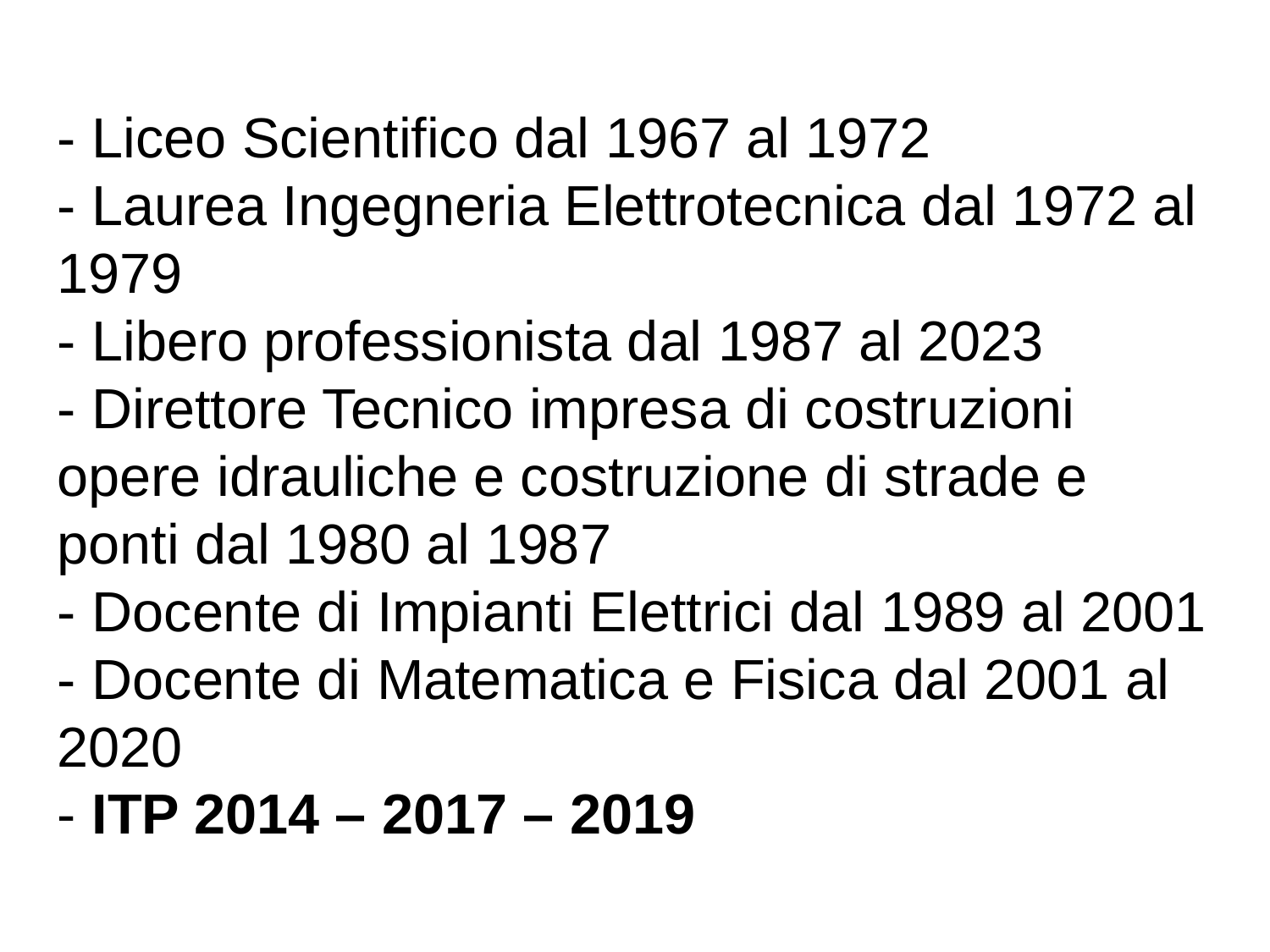

# - Liceo Scientifico dal 1967 al 1972 - Laurea Ingegneria Elettrotecnica dal 1972 al 1979 - Libero professionista dal 1987 al 2023 - Direttore Tecnico impresa di costruzioni opere idrauliche e costruzione di strade e ponti dal 1980 al 1987 - Docente di Impianti Elettrici dal 1989 al 2001 - Docente di Matematica e Fisica dal 2001 al 2020 - ITP 2014 – 2017 – 2019